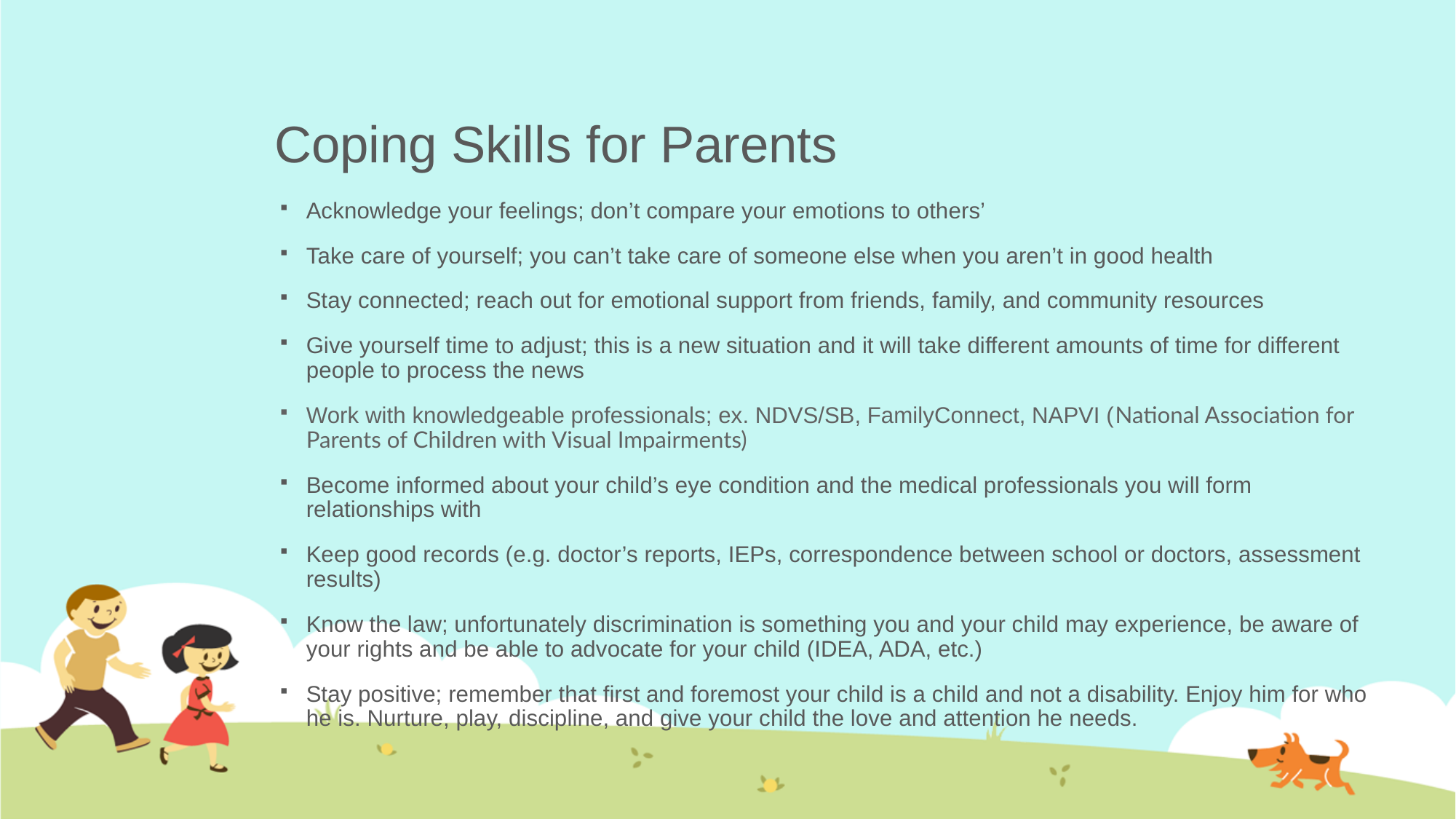

# Coping Skills for Parents
Acknowledge your feelings; don’t compare your emotions to others’
Take care of yourself; you can’t take care of someone else when you aren’t in good health
Stay connected; reach out for emotional support from friends, family, and community resources
Give yourself time to adjust; this is a new situation and it will take different amounts of time for different people to process the news
Work with knowledgeable professionals; ex. NDVS/SB, FamilyConnect, NAPVI (National Association for Parents of Children with Visual Impairments)
Become informed about your child’s eye condition and the medical professionals you will form relationships with
Keep good records (e.g. doctor’s reports, IEPs, correspondence between school or doctors, assessment results)
Know the law; unfortunately discrimination is something you and your child may experience, be aware of your rights and be able to advocate for your child (IDEA, ADA, etc.)
Stay positive; remember that first and foremost your child is a child and not a disability. Enjoy him for who he is. Nurture, play, discipline, and give your child the love and attention he needs.